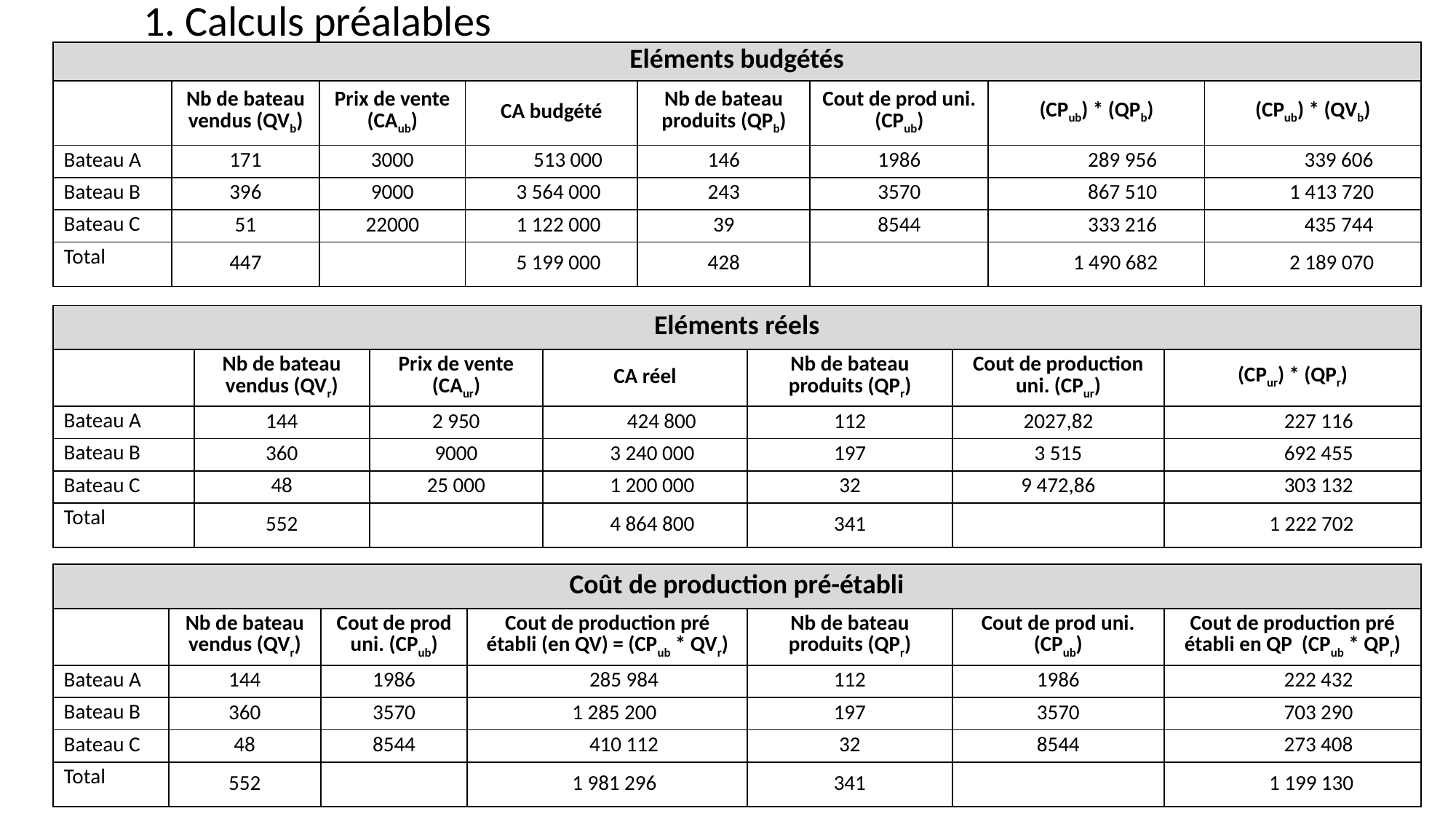

1. Calculs préalables

| Eléments budgétés |  |  |  |  |  |  |  |
| --- | --- | --- | --- | --- | --- | --- | --- |
|  | Nb de bateau vendus (QVb) | Prix de vente (CAub) | CA budgété | Nb de bateau produits (QPb) | Cout de prod uni. (CPub) | (CPub) \* (QPb) | (CPub) \* (QVb) |
| Bateau A | 171 | 3000 | 513 000 | 146 | 1986 | 289 956 | 339 606 |
| Bateau B | 396 | 9000 | 3 564 000 | 243 | 3570 | 867 510 | 1 413 720 |
| Bateau C | 51 | 22000 | 1 122 000 | 39 | 8544 | 333 216 | 435 744 |
| Total | 447 |  | 5 199 000 | 428 |  | 1 490 682 | 2 189 070 |
| Eléments réels |  |  |  |  |  |  |
| --- | --- | --- | --- | --- | --- | --- |
|  | Nb de bateau vendus (QVr) | Prix de vente (CAur) | CA réel | Nb de bateau produits (QPr) | Cout de production uni. (CPur) | (CPur) \* (QPr) |
| Bateau A | 144 | 2 950 | 424 800 | 112 | 2027,82 | 227 116 |
| Bateau B | 360 | 9000 | 3 240 000 | 197 | 3 515 | 692 455 |
| Bateau C | 48 | 25 000 | 1 200 000 | 32 | 9 472,86 | 303 132 |
| Total | 552 |  | 4 864 800 | 341 |  | 1 222 702 |
| Coût de production pré-établi |  |  |  |  |  |  |
| --- | --- | --- | --- | --- | --- | --- |
|  | Nb de bateau vendus (QVr) | Cout de prod uni. (CPub) | Cout de production pré établi (en QV) = (CPub \* QVr) | Nb de bateau produits (QPr) | Cout de prod uni. (CPub) | Cout de production pré établi en QP (CPub \* QPr) |
| Bateau A | 144 | 1986 | 285 984 | 112 | 1986 | 222 432 |
| Bateau B | 360 | 3570 | 1 285 200 | 197 | 3570 | 703 290 |
| Bateau C | 48 | 8544 | 410 112 | 32 | 8544 | 273 408 |
| Total | 552 |  | 1 981 296 | 341 |  | 1 199 130 |